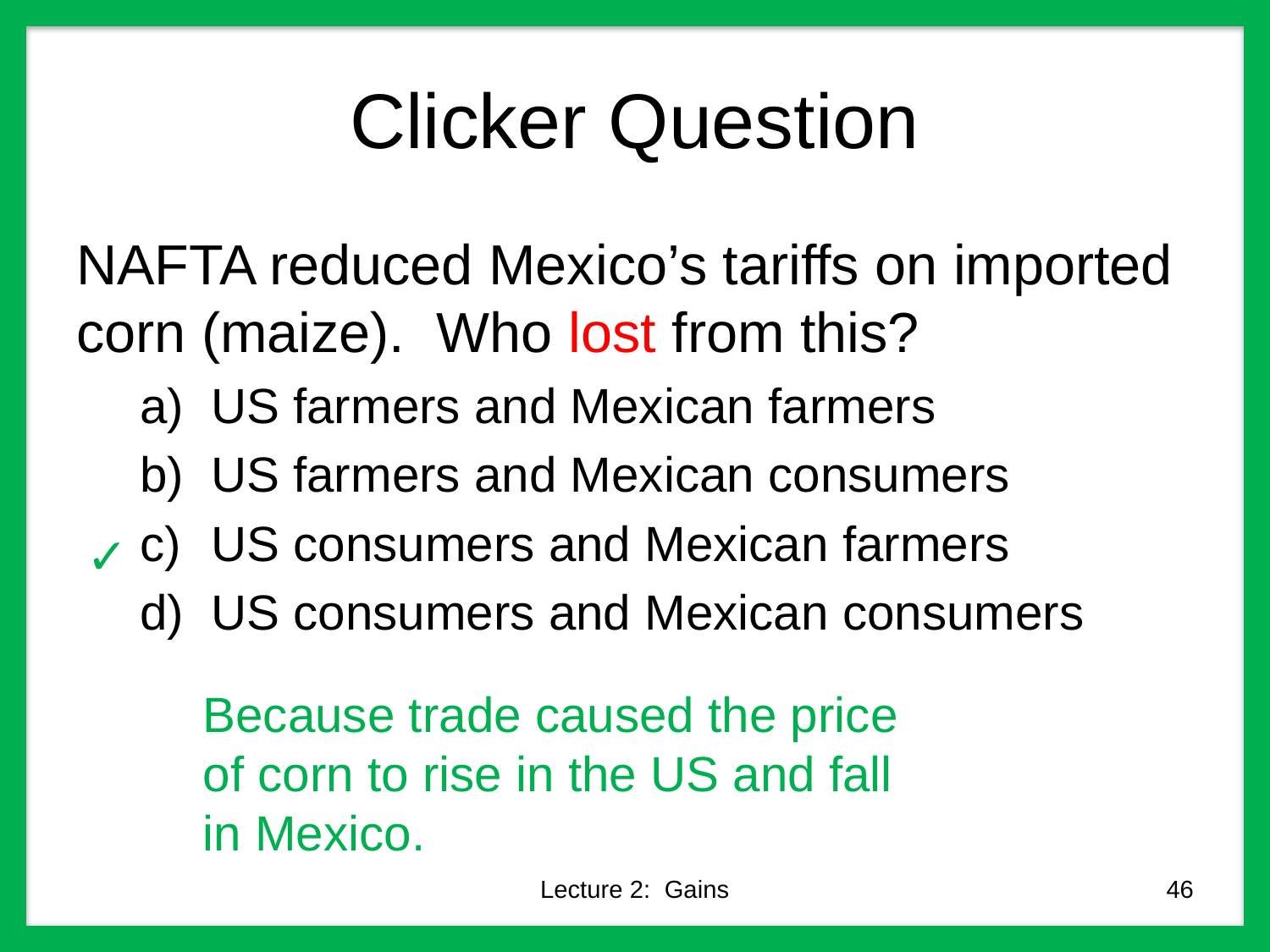

# Clicker Question
NAFTA reduced Mexico’s tariffs on imported corn (maize).  Who lost from this?
US farmers and Mexican farmers
US farmers and Mexican consumers
US consumers and Mexican farmers
US consumers and Mexican consumers

✓
Because trade caused the price of corn to rise in the US and fall in Mexico.
Lecture 2:  Gains
46